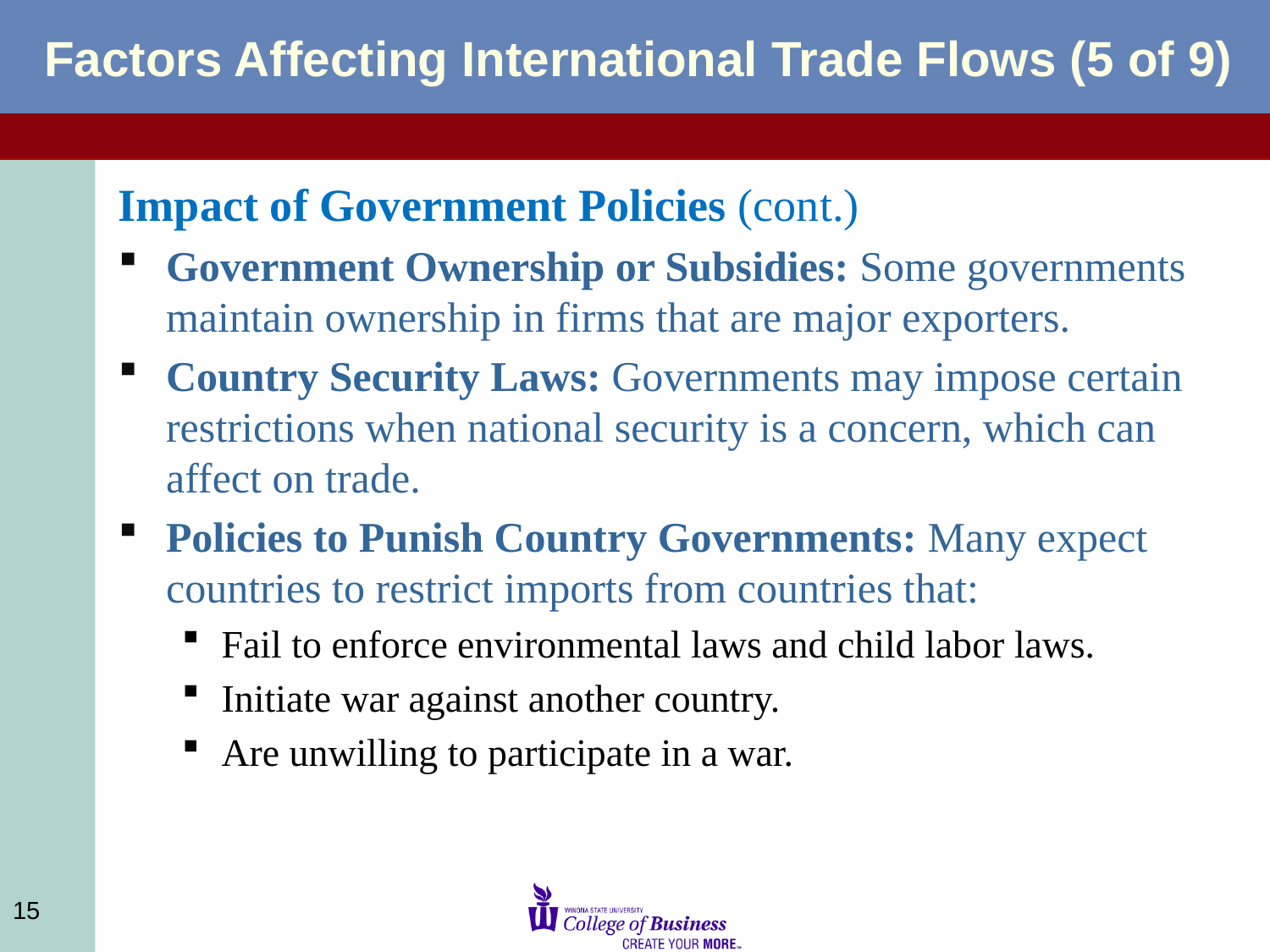

# Factors Affecting International Trade Flows (5 of 9)
Impact of Government Policies (cont.)
Government Ownership or Subsidies: Some governments maintain ownership in firms that are major exporters.
Country Security Laws: Governments may impose certain restrictions when national security is a concern, which can affect on trade.
Policies to Punish Country Governments: Many expect countries to restrict imports from countries that:
Fail to enforce environmental laws and child labor laws.
Initiate war against another country.
Are unwilling to participate in a war.

15